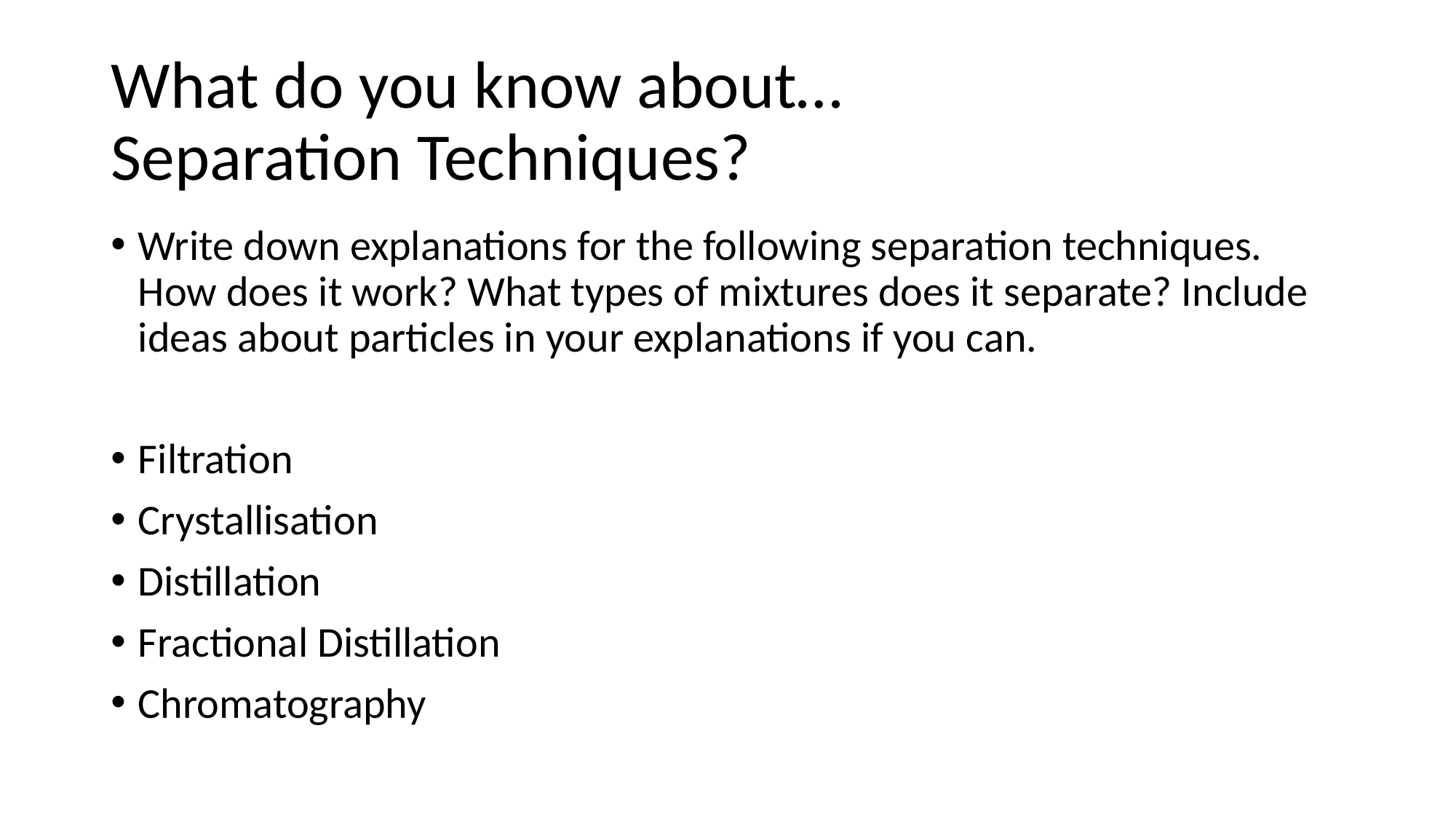

# What do you know about… Separation Techniques?
Write down explanations for the following separation techniques. How does it work? What types of mixtures does it separate? Include ideas about particles in your explanations if you can.

Filtration
Crystallisation
Distillation
Fractional Distillation
Chromatography